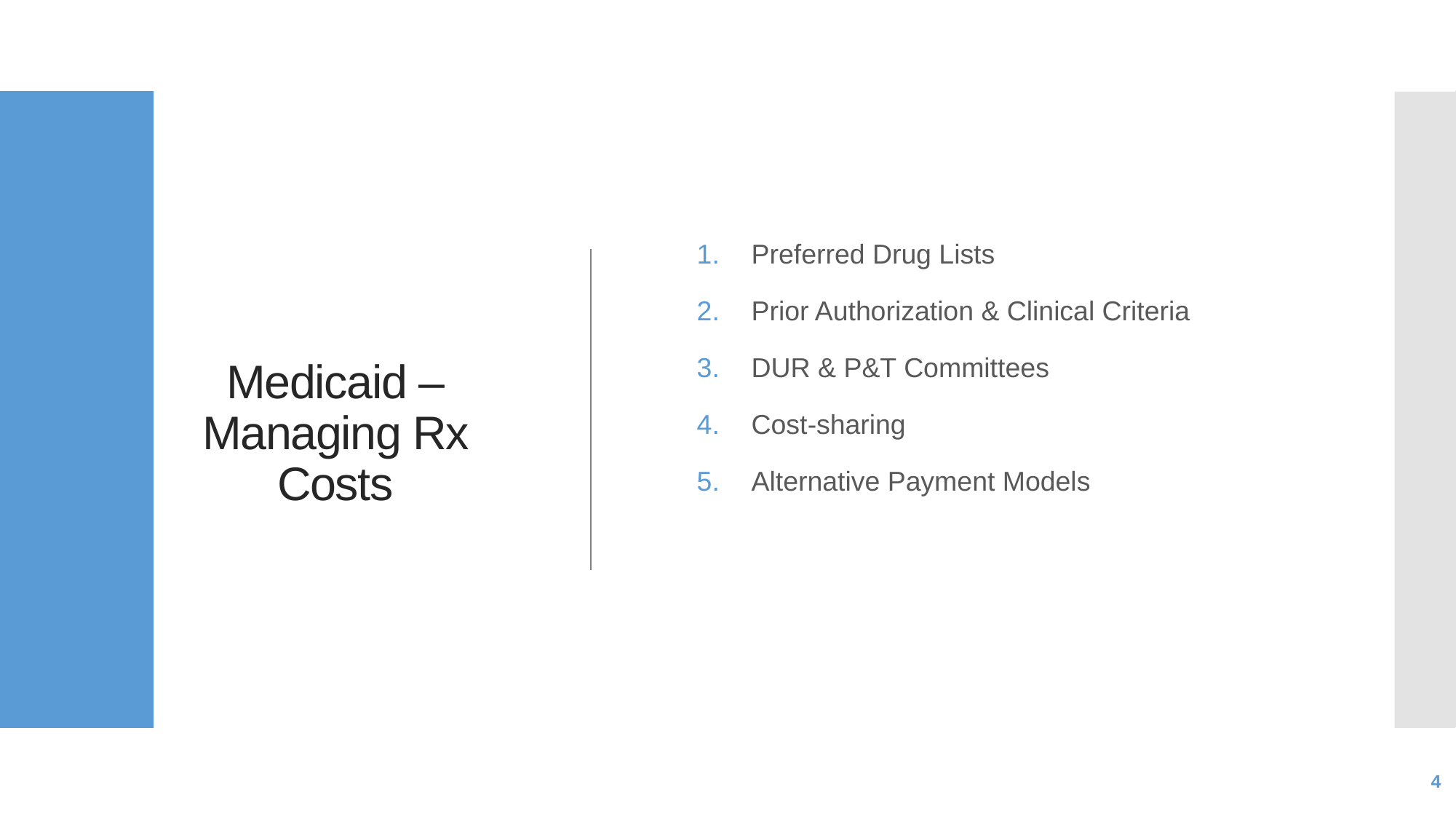

# Medicaid – Managing Rx Costs
Preferred Drug Lists
Prior Authorization & Clinical Criteria
DUR & P&T Committees
Cost-sharing
Alternative Payment Models

4